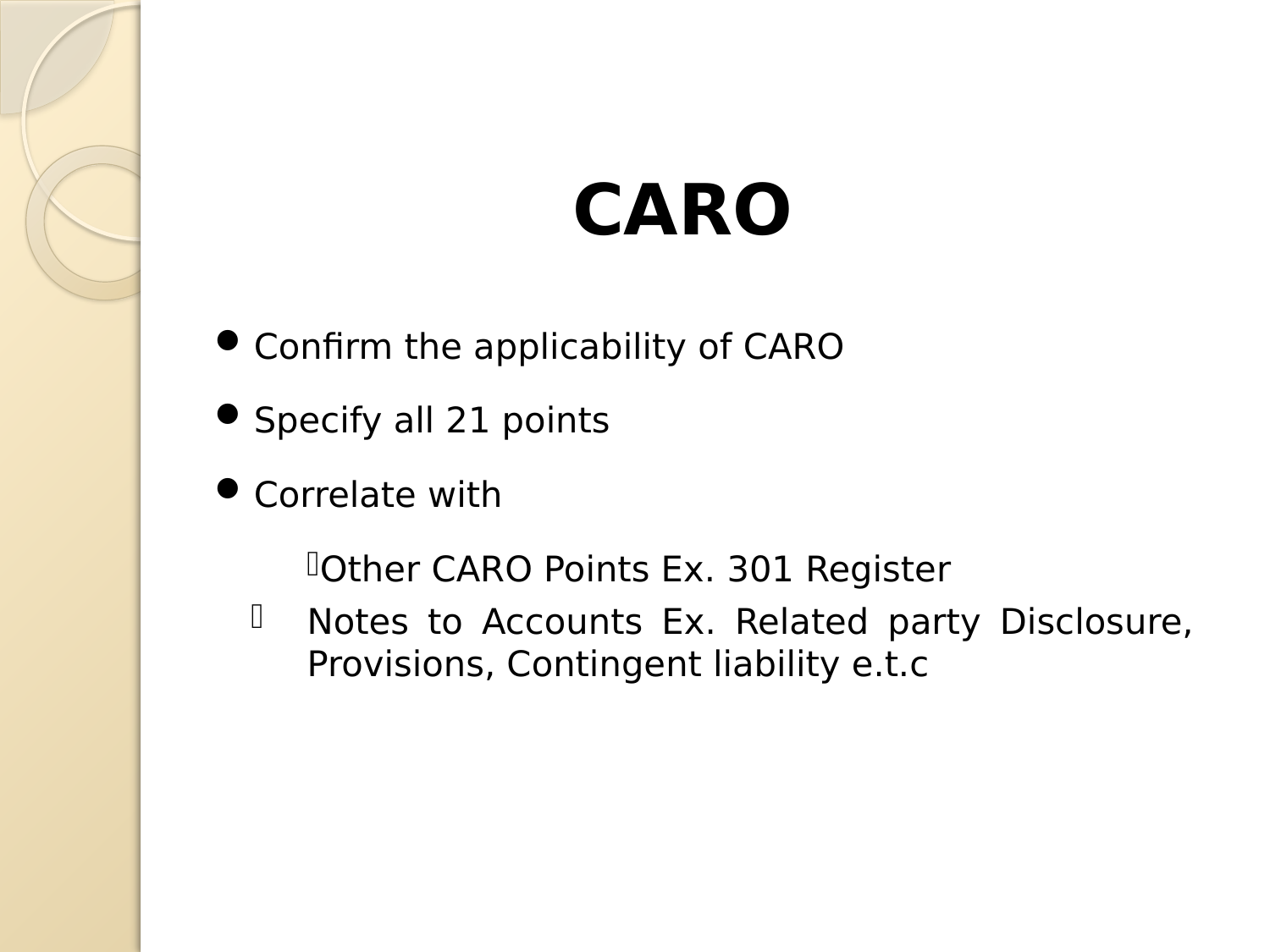

# CARO
Confirm the applicability of CARO
Specify all 21 points
Correlate with
Other CARO Points Ex. 301 Register
Notes to Accounts Ex. Related party Disclosure, Provisions, Contingent liability e.t.c